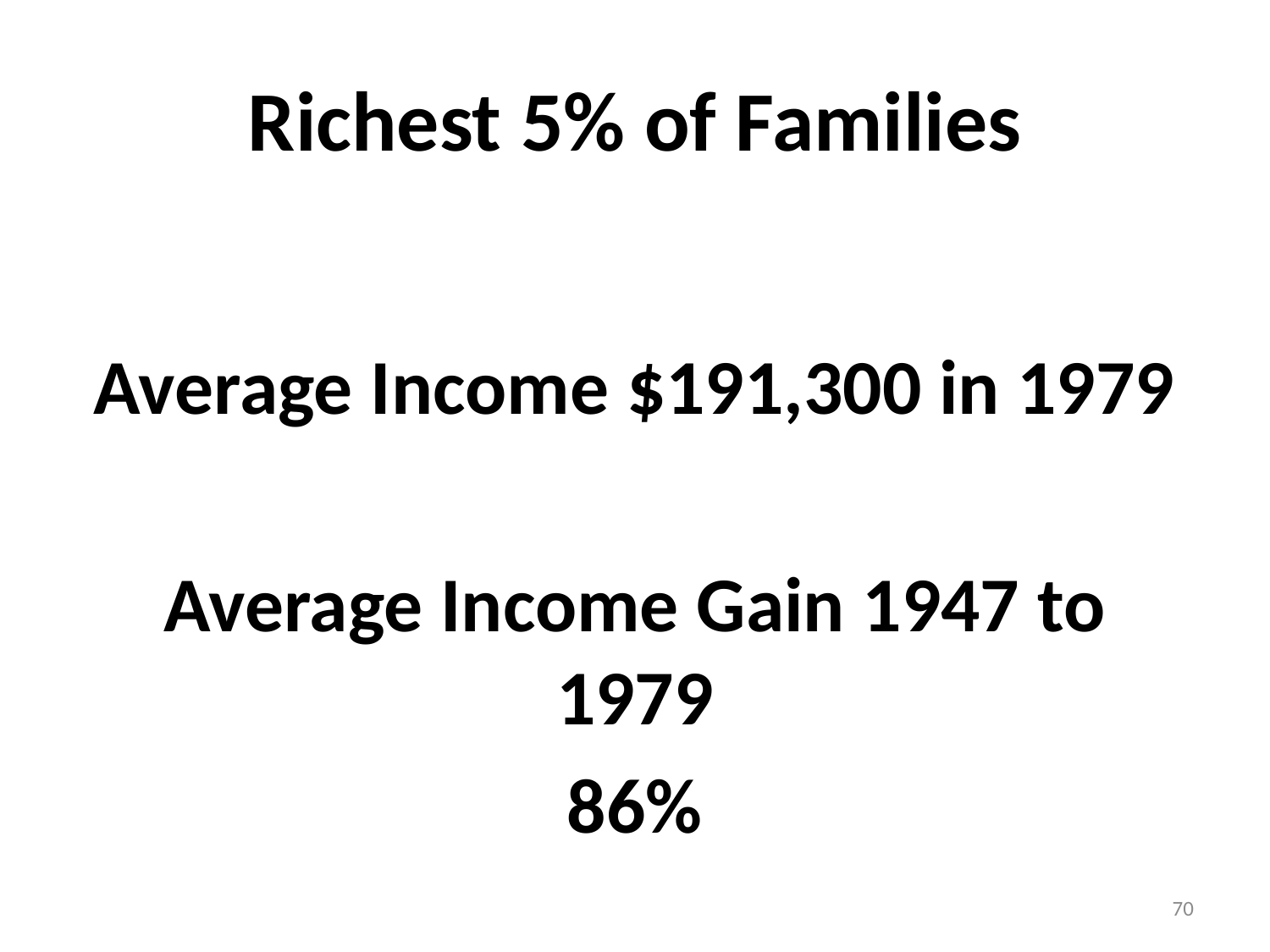

# Richest 5% of Families

Average Income $191,300 in 1979

Average Income Gain 1947 to 1979
86%

70